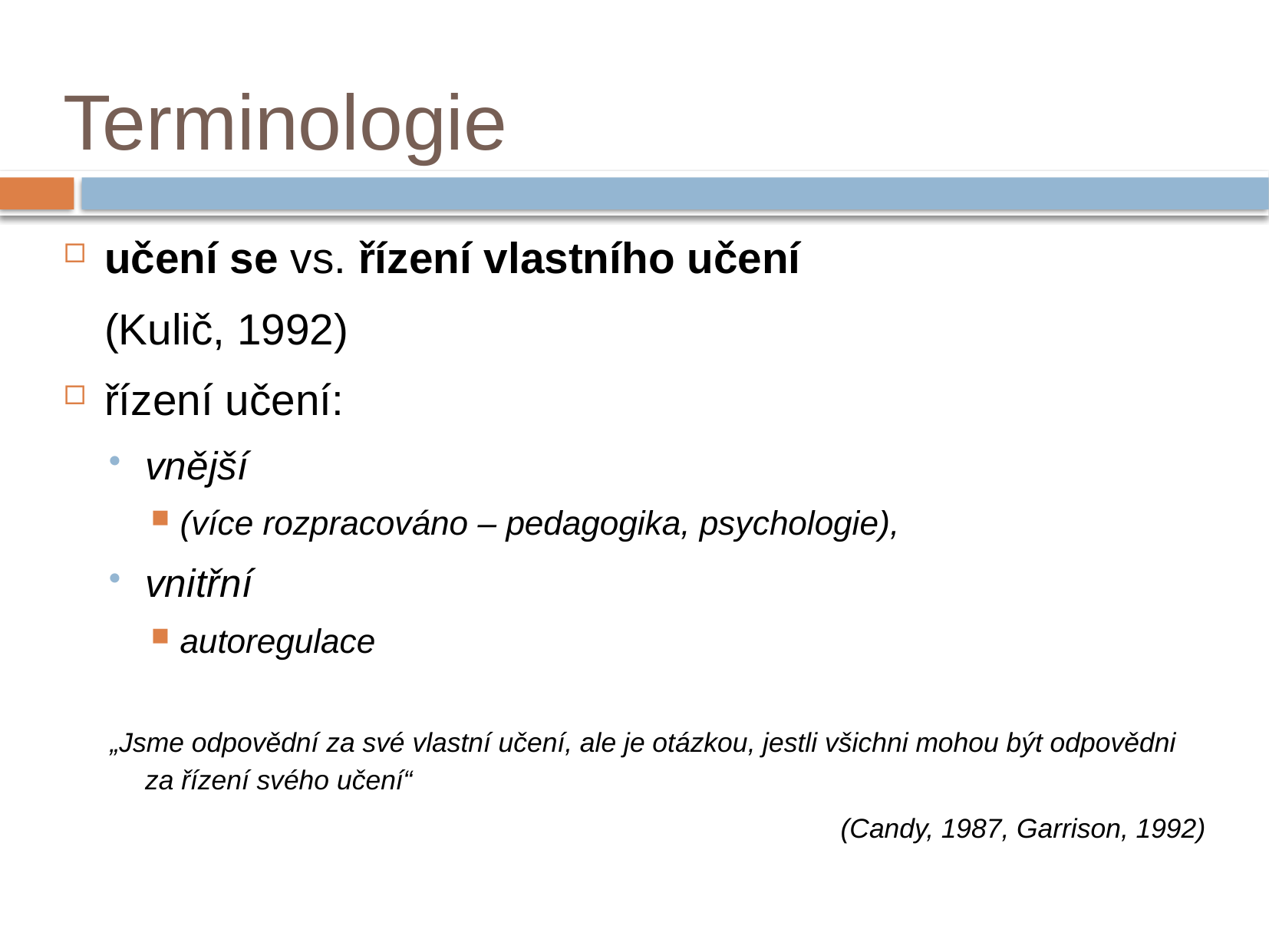

# Terminologie
učení se vs. řízení vlastního učení
	(Kulič, 1992)
řízení učení:
vnější
(více rozpracováno – pedagogika, psychologie),
vnitřní
autoregulace

„Jsme odpovědní za své vlastní učení, ale je otázkou, jestli všichni mohou být odpovědni za řízení svého učení“
(Candy, 1987, Garrison, 1992)